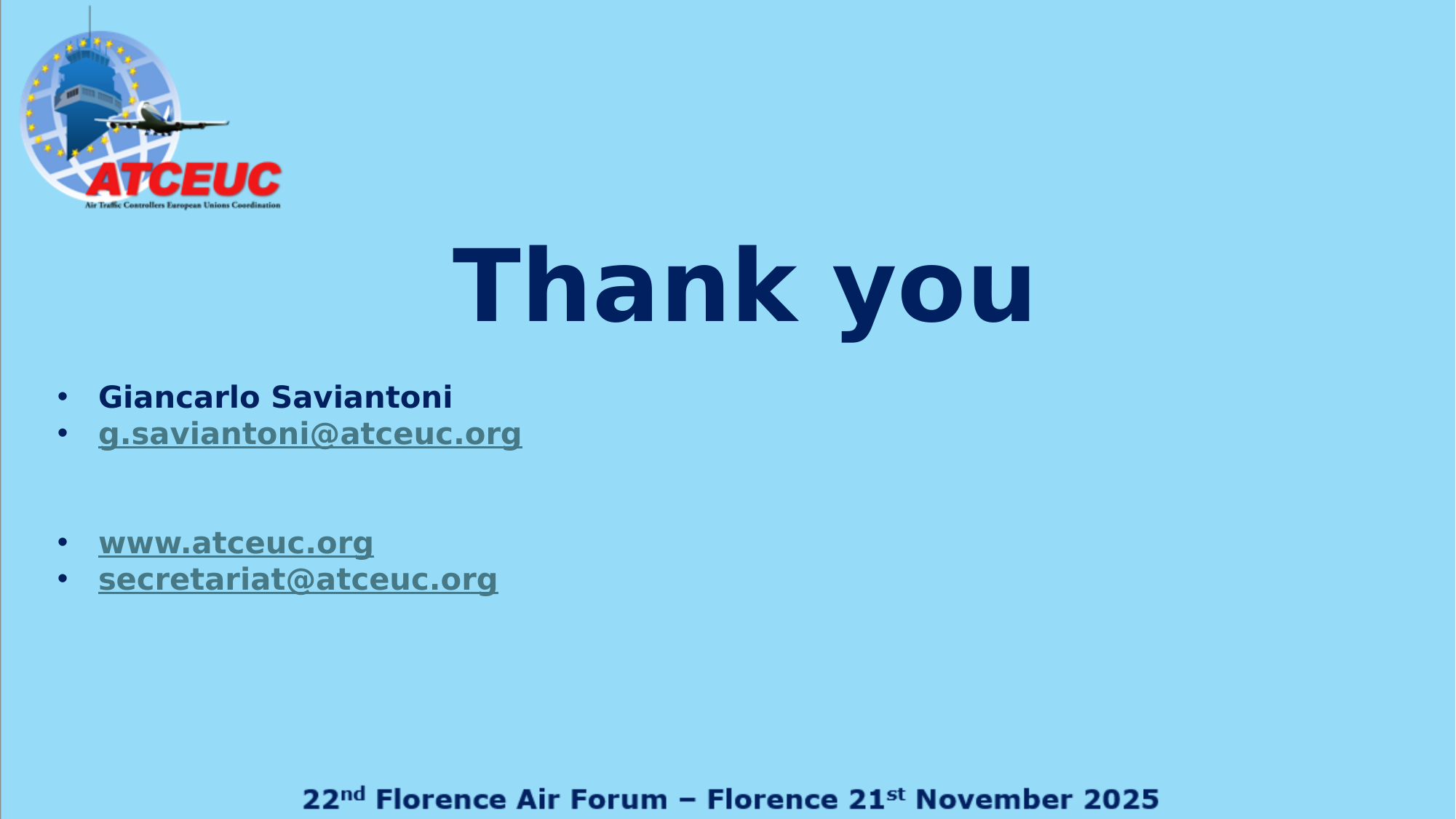

Thank you

Giancarlo Saviantoni
g.saviantoni@atceuc.org

www.atceuc.org
secretariat@atceuc.org